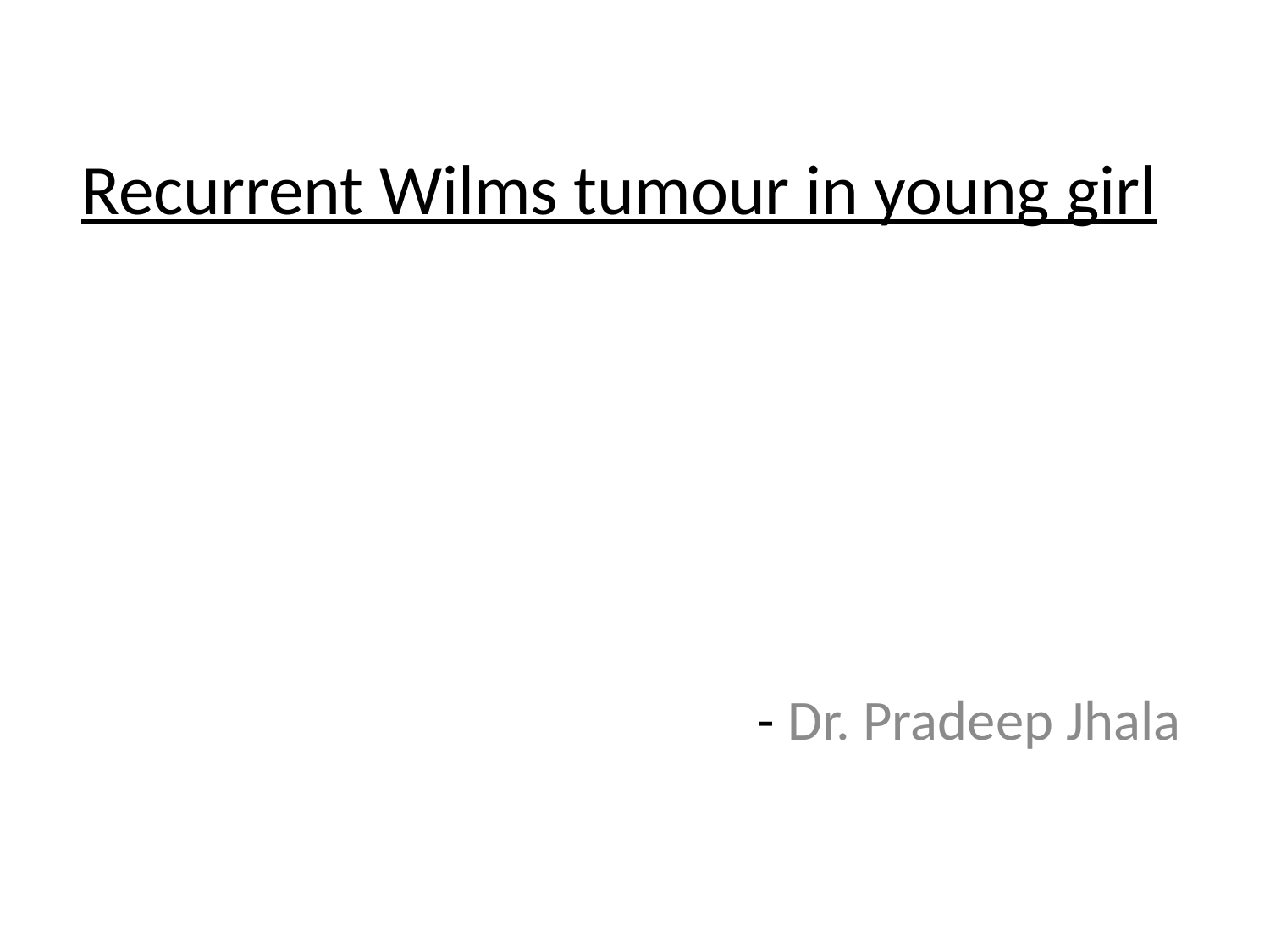

# Recurrent Wilms tumour in young girl
- Dr. Pradeep Jhala